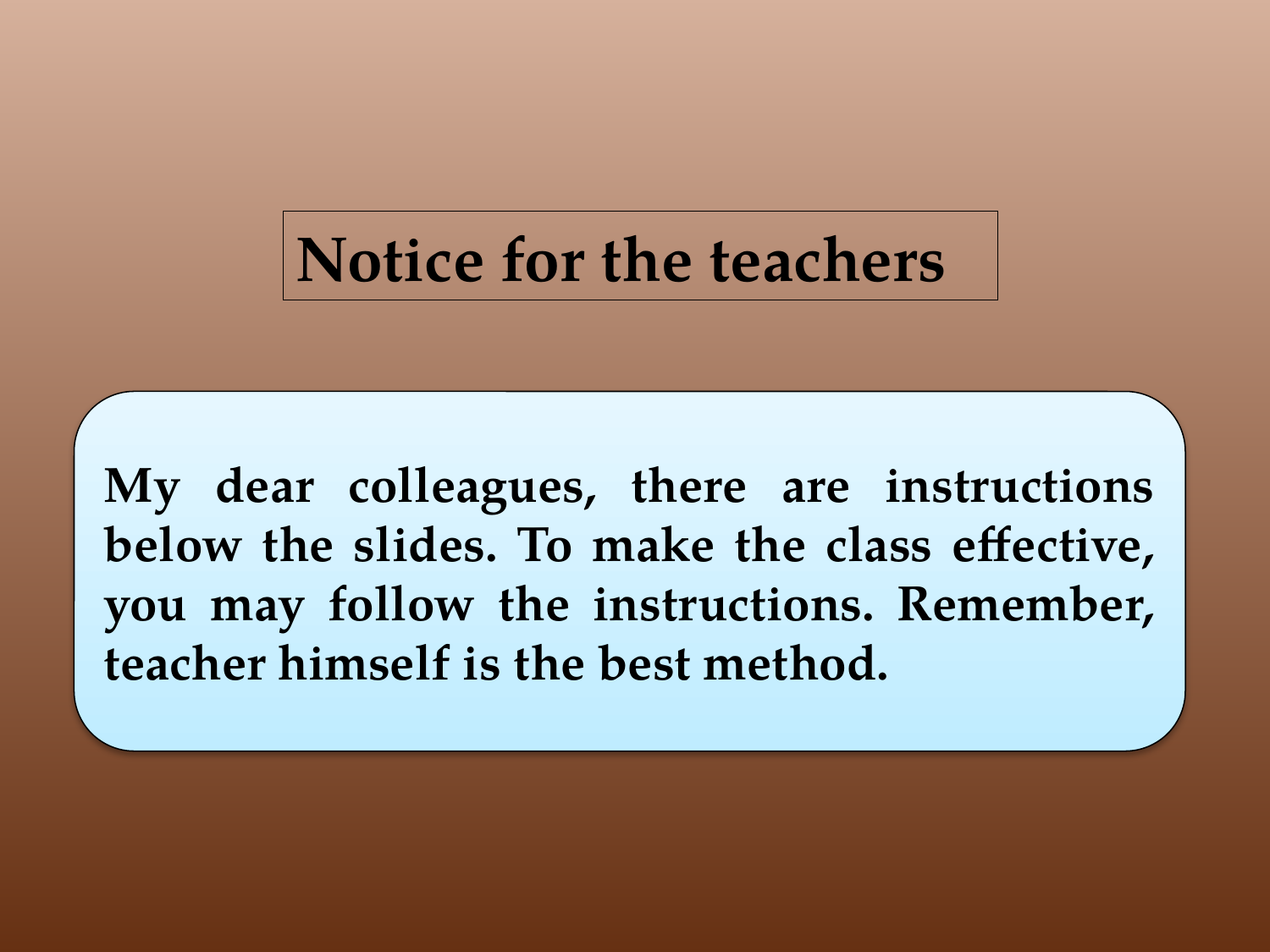

Notice for the teachers
My dear colleagues, there are instructions below the slides. To make the class effective, you may follow the instructions. Remember, teacher himself is the best method.